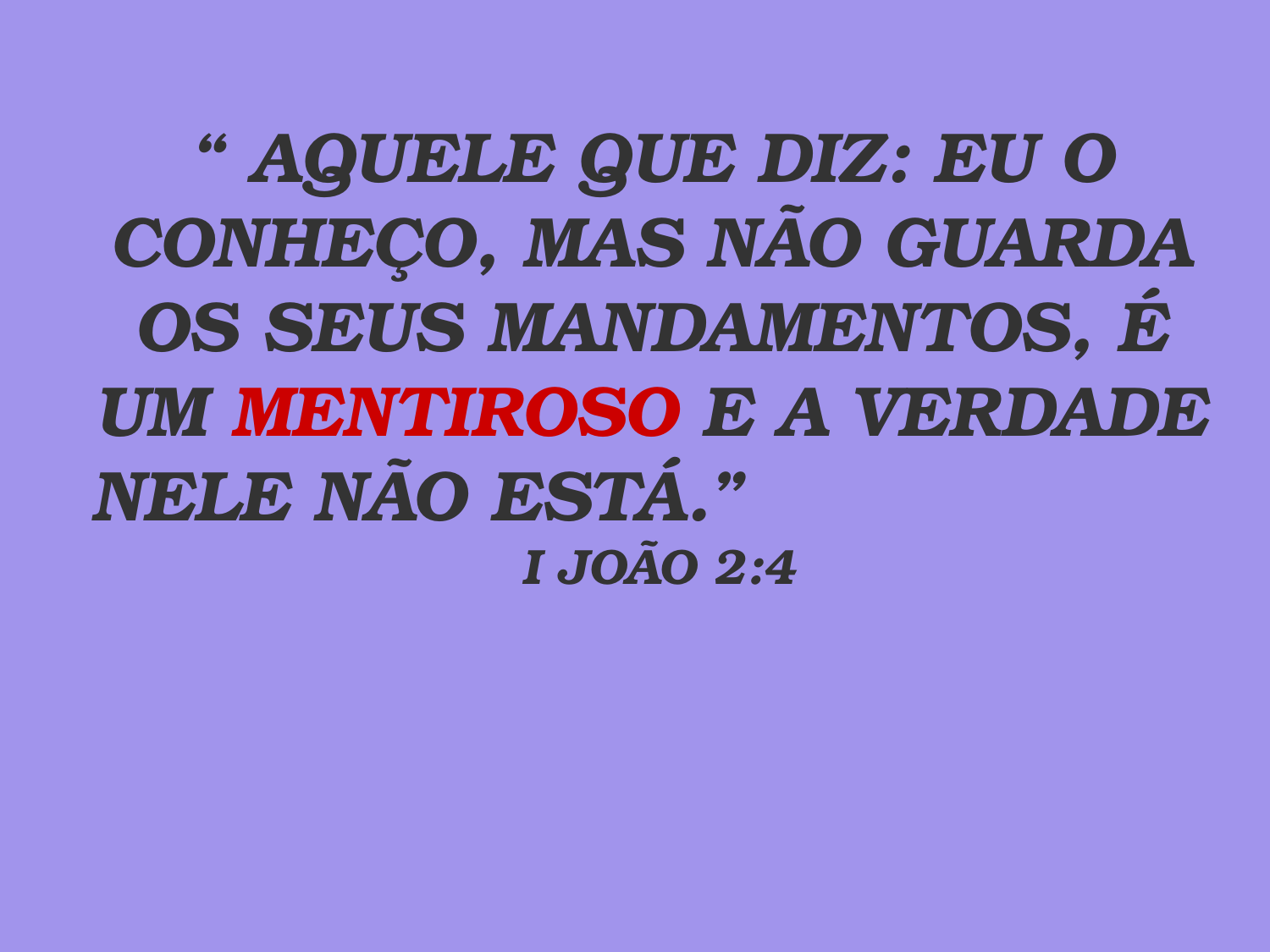

“ AQUELE QUE DIZ: EU O CONHEÇO, MAS NÃO GUARDA OS SEUS MANDAMENTOS, É UM MENTIROSO E A VERDADE NELE NÃO ESTÁ.”                              I JOÃO 2:4